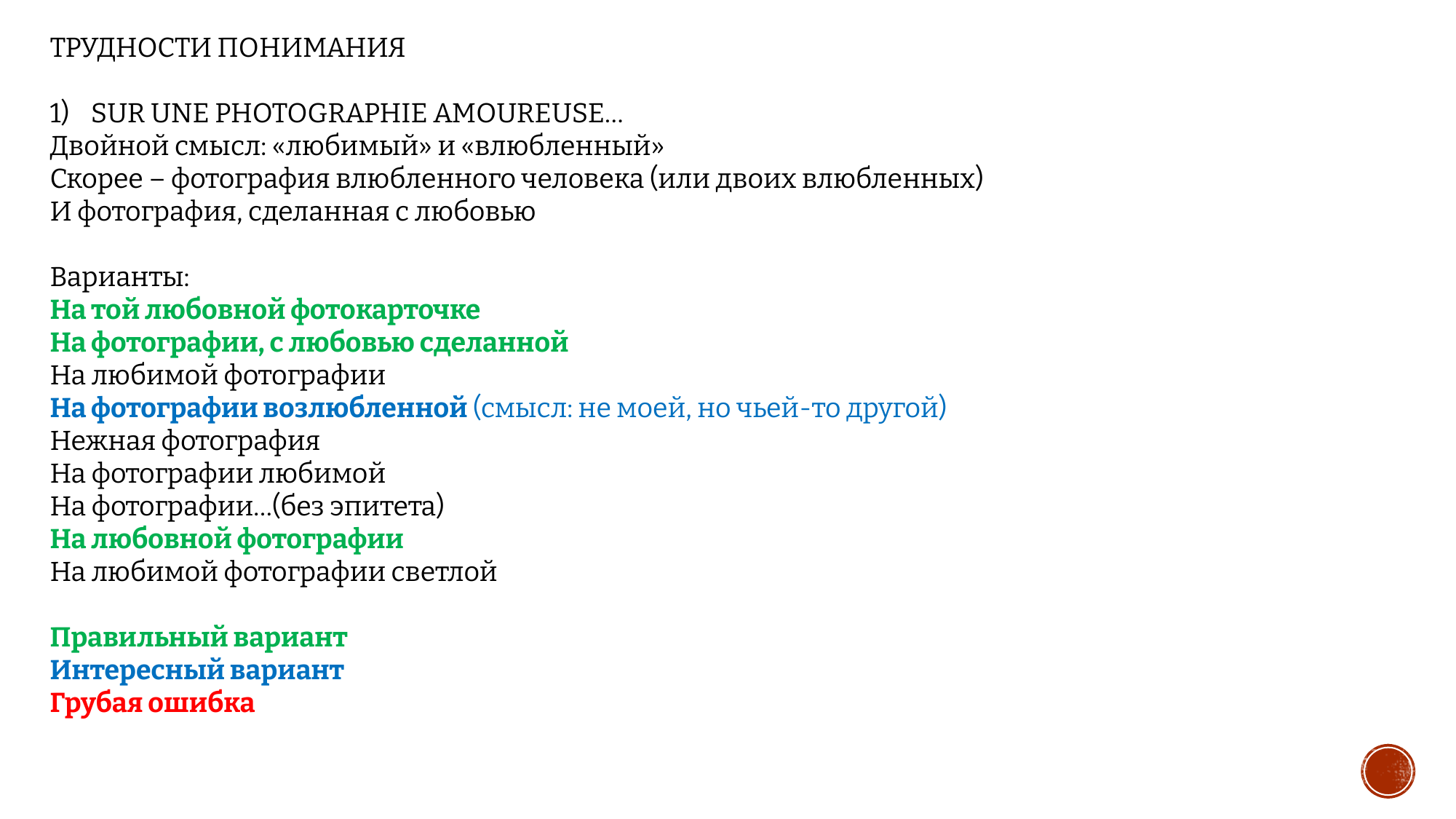

ТРУДНОСТИ ПОНИМАНИЯ

SUR UNE PHOTOGRAPHIE AMOUREUSE…
Двойной смысл: «любимый» и «влюбленный»
Скорее – фотография влюбленного человека (или двоих влюбленных)
И фотография, сделанная с любовью

Варианты:
На той любовной фотокарточке
На фотографии, с любовью сделанной
На любимой фотографии
На фотографии возлюбленной (смысл: не моей, но чьей-то другой)
Нежная фотография
На фотографии любимой
На фотографии…(без эпитета)
На любовной фотографии
На любимой фотографии светлой

Правильный вариант
Интересный вариант
Грубая ошибка